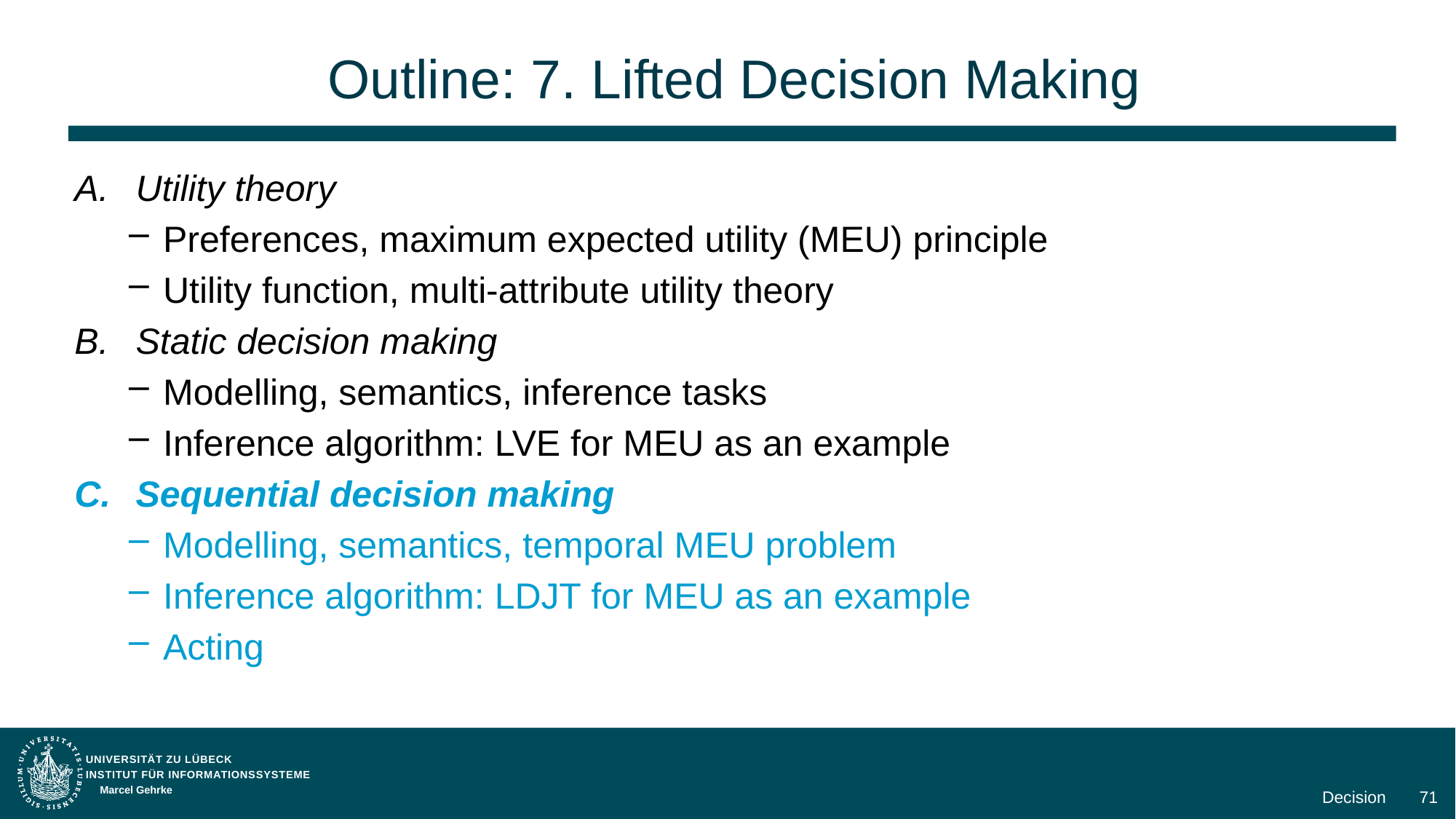

# Outline: 7. Lifted Decision Making
Utility theory
Preferences, maximum expected utility (MEU) principle
Utility function, multi-attribute utility theory
Static decision making
Modelling, semantics, inference tasks
Inference algorithm: LVE for MEU as an example
Sequential decision making
Modelling, semantics, temporal MEU problem
Inference algorithm: LDJT for MEU as an example
Acting

Marcel Gehrke
Decision
71